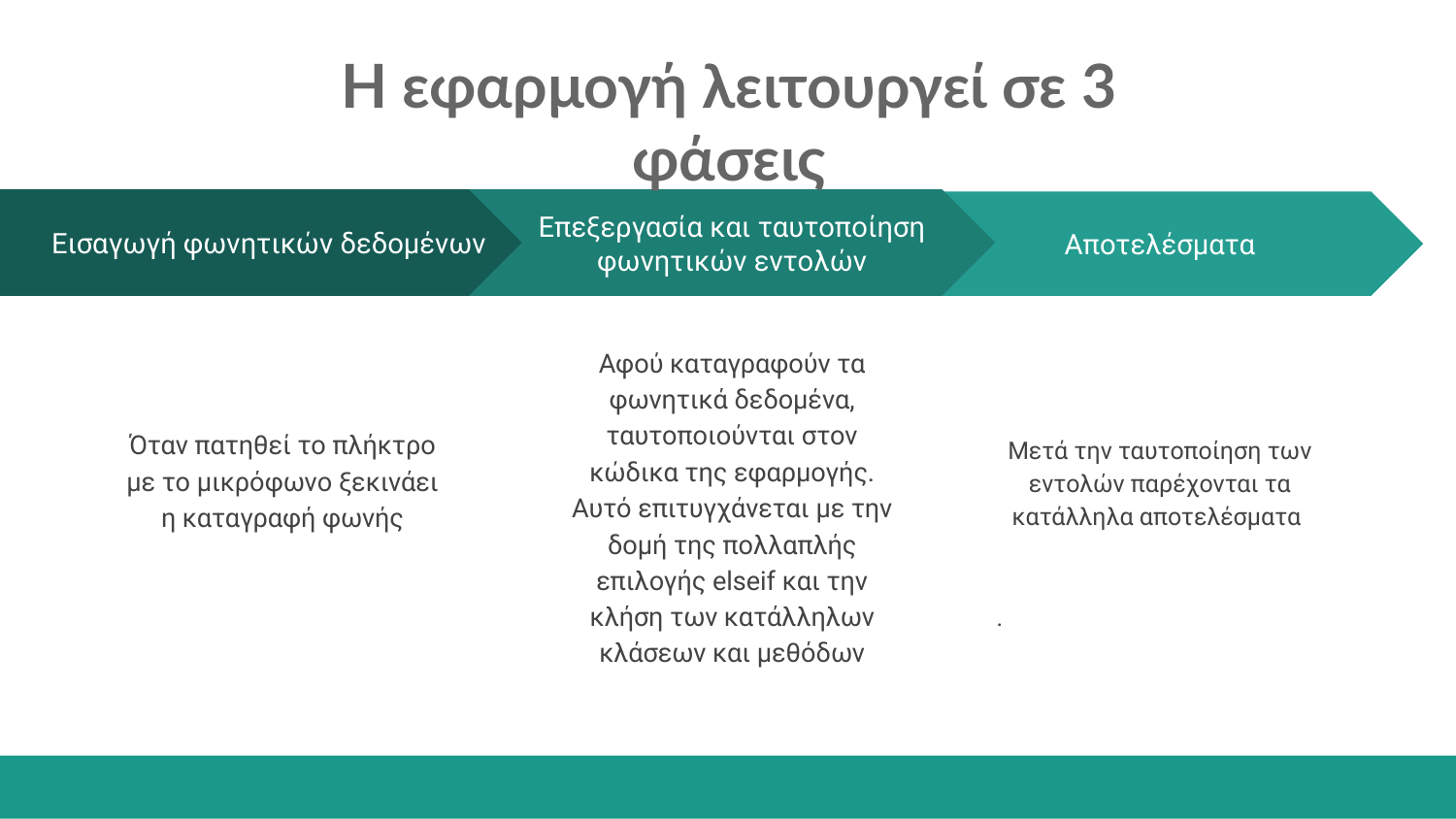

Η εφαρμογή λειτουργεί σε 3 φάσεις
Επεξεργασία και ταυτοποίηση φωνητικών εντολών
Αφού καταγραφούν τα φωνητικά δεδομένα, ταυτοποιούνται στον κώδικα της εφαρμογής. Αυτό επιτυγχάνεται με την δομή της πολλαπλής επιλογής elseif και την κλήση των κατάλληλων κλάσεων και μεθόδων
Εισαγωγή φωνητικών δεδομένων
Όταν πατηθεί το πλήκτρο με το μικρόφωνο ξεκινάει η καταγραφή φωνής
Αποτελέσματα
Μετά την ταυτοποίηση των εντολών παρέχονται τα κατάλληλα αποτελέσματα

.